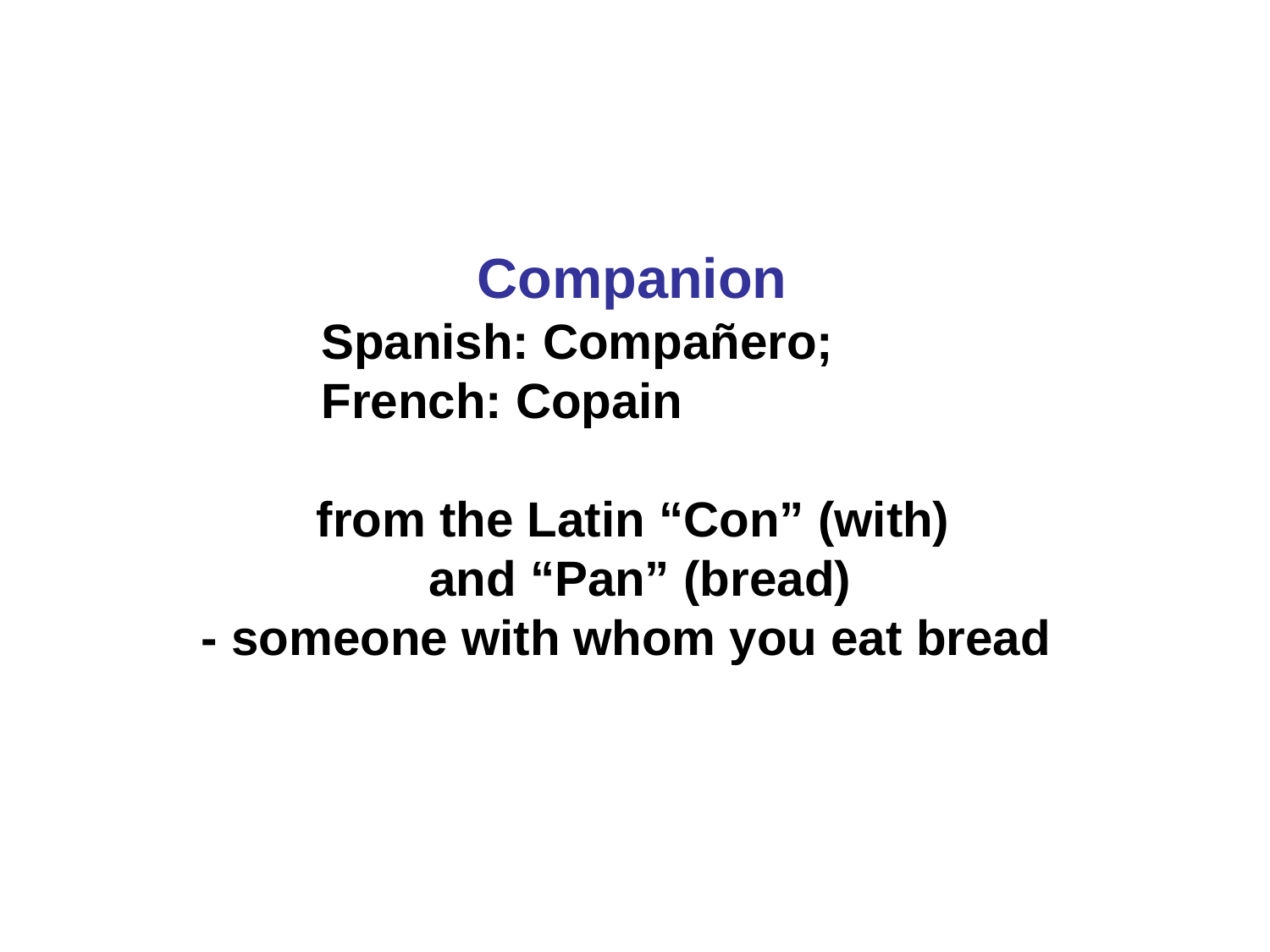

Companion
Spanish: Compañero;
French: Copain

from the Latin “Con” (with)
and “Pan” (bread)
- someone with whom you eat bread